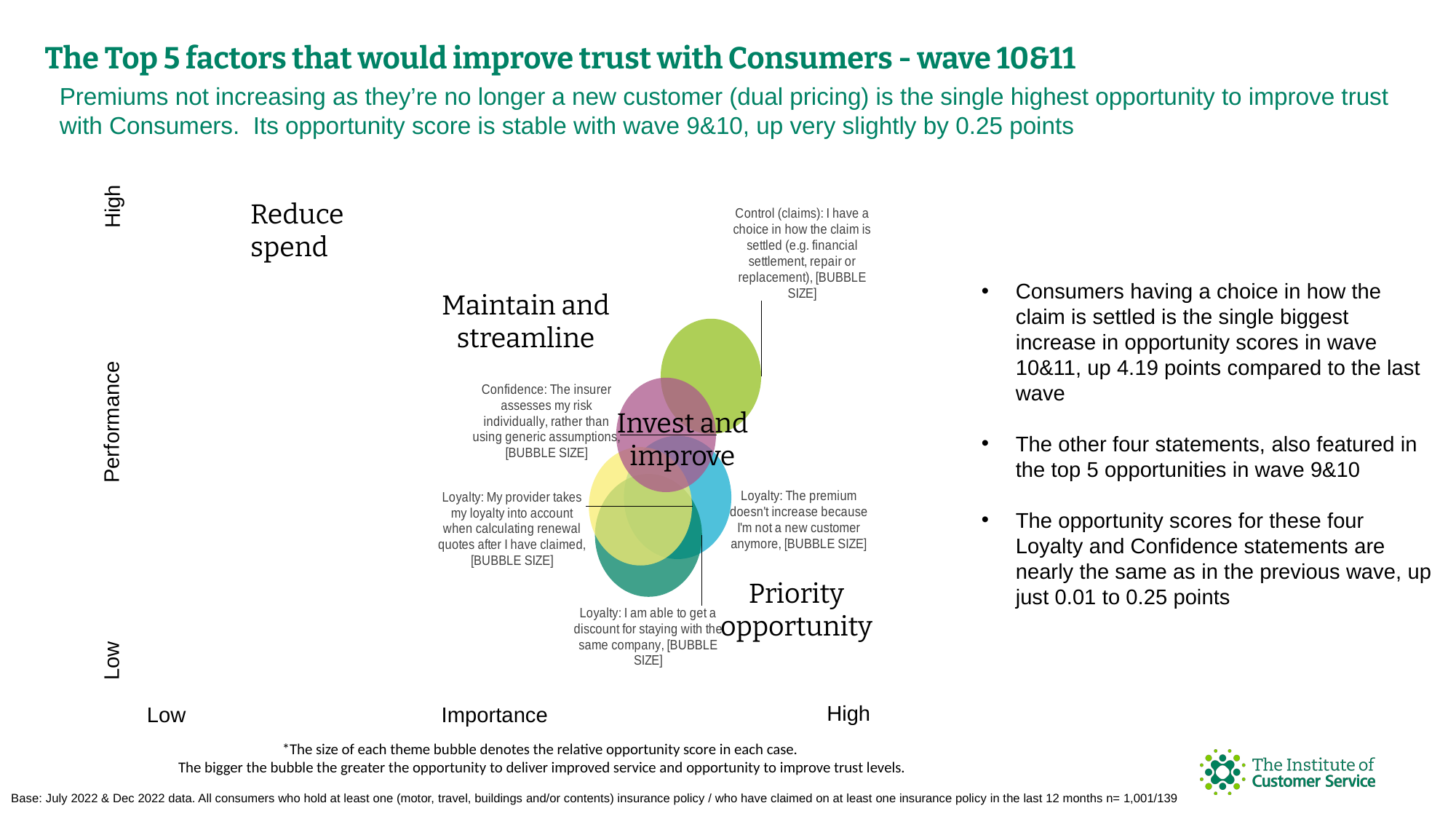

The Top 5 factors that would improve trust with Consumers - wave 10&11
Premiums not increasing as they’re no longer a new customer (dual pricing) is the single highest opportunity to improve trust with Consumers.  Its opportunity score is stable with wave 9&10, up very slightly by 0.25 points

High

### Chart

| Category |  |
|---|---|
Reduce spend
Consumers having a choice in how the claim is settled is the single biggest increase in opportunity scores in wave 10&11, up 4.19 points compared to the last wave

The other four statements, also featured in the top 5 opportunities in wave 9&10

The opportunity scores for these four Loyalty and Confidence statements are nearly the same as in the previous wave, up just 0.01 to 0.25 points

Maintain and streamline
Invest and improve
Performance
Priority opportunity
Low
High
Importance
Low
*The size of each theme bubble denotes the relative opportunity score in each case.
The bigger the bubble the greater the opportunity to deliver improved service and opportunity to improve trust levels.
Base: July 2022 & Dec 2022 data. All consumers who hold at least one (motor, travel, buildings and/or contents) insurance policy / who have claimed on at least one insurance policy in the last 12 months n= 1,001/139